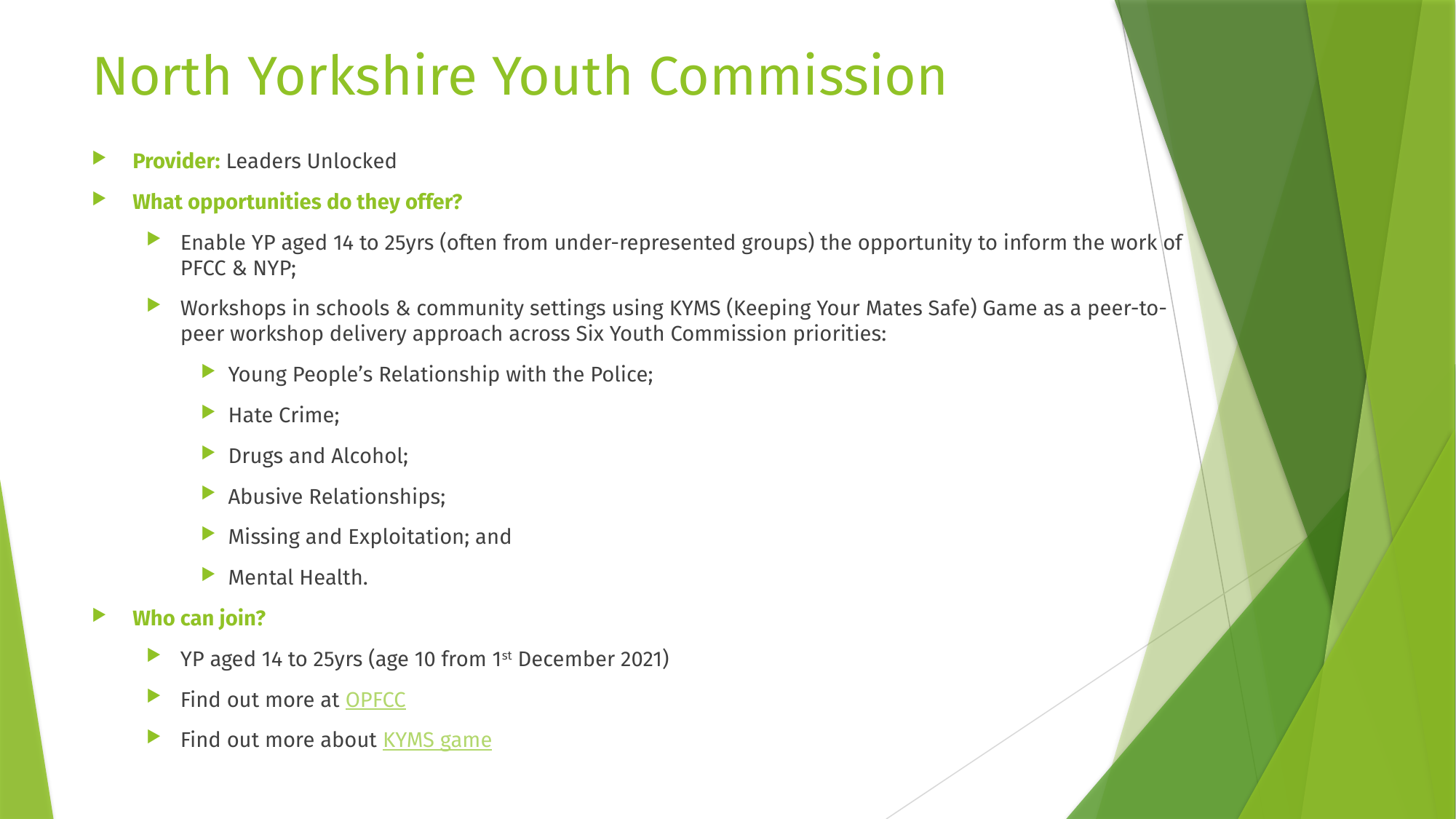

# North Yorkshire Youth Commission
Provider: Leaders Unlocked
What opportunities do they offer?
Enable YP aged 14 to 25yrs (often from under-represented groups) the opportunity to inform the work of PFCC & NYP;
Workshops in schools & community settings using KYMS (Keeping Your Mates Safe) Game as a peer-to-peer workshop delivery approach across Six Youth Commission priorities:
Young People’s Relationship with the Police;
Hate Crime;
Drugs and Alcohol;
Abusive Relationships;
Missing and Exploitation; and
Mental Health.
Who can join?
YP aged 14 to 25yrs (age 10 from 1st December 2021)
Find out more at OPFCC
Find out more about KYMS game